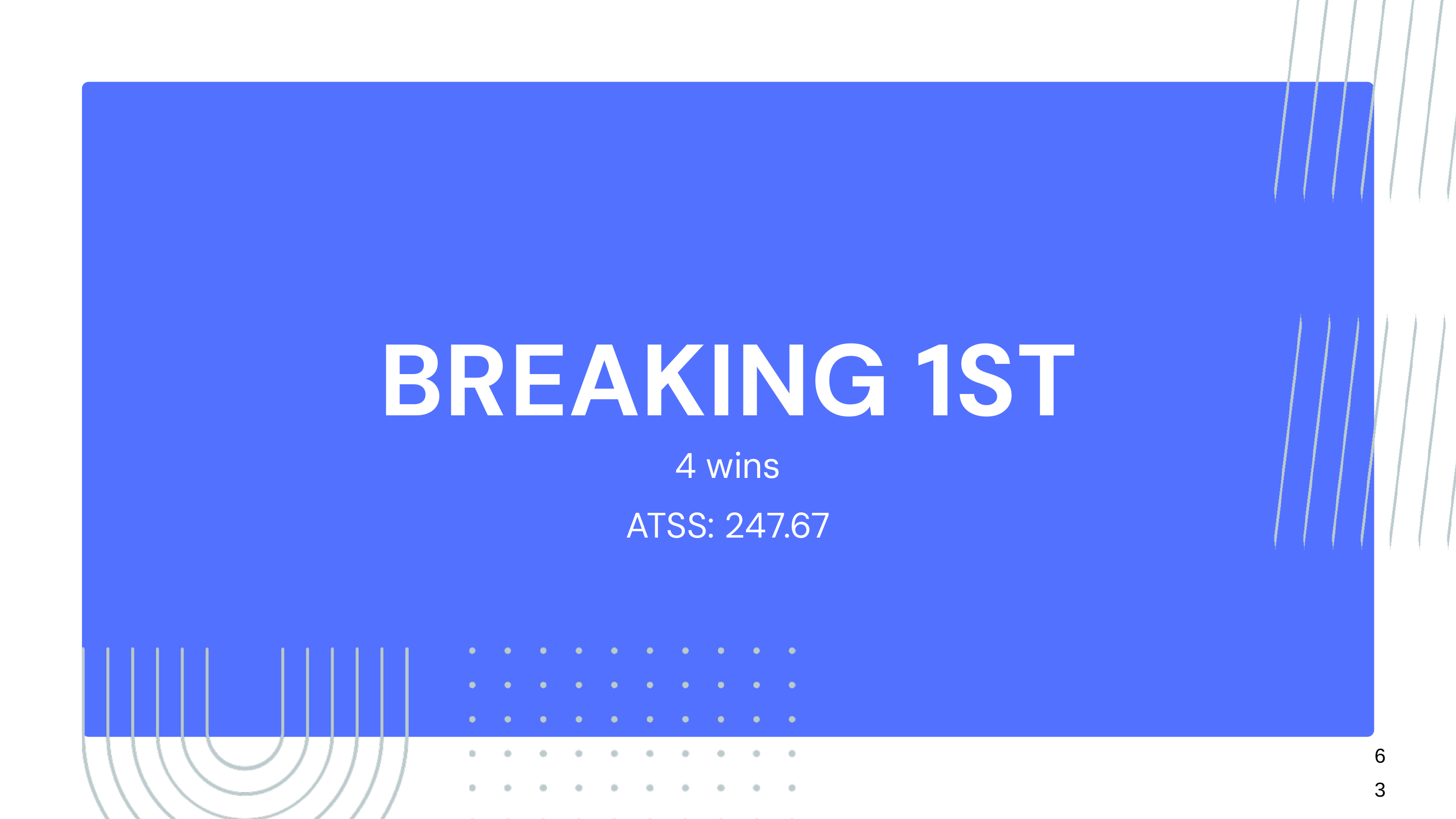

BREAKING 1ST
4 wins
ATSS: 247.67

63